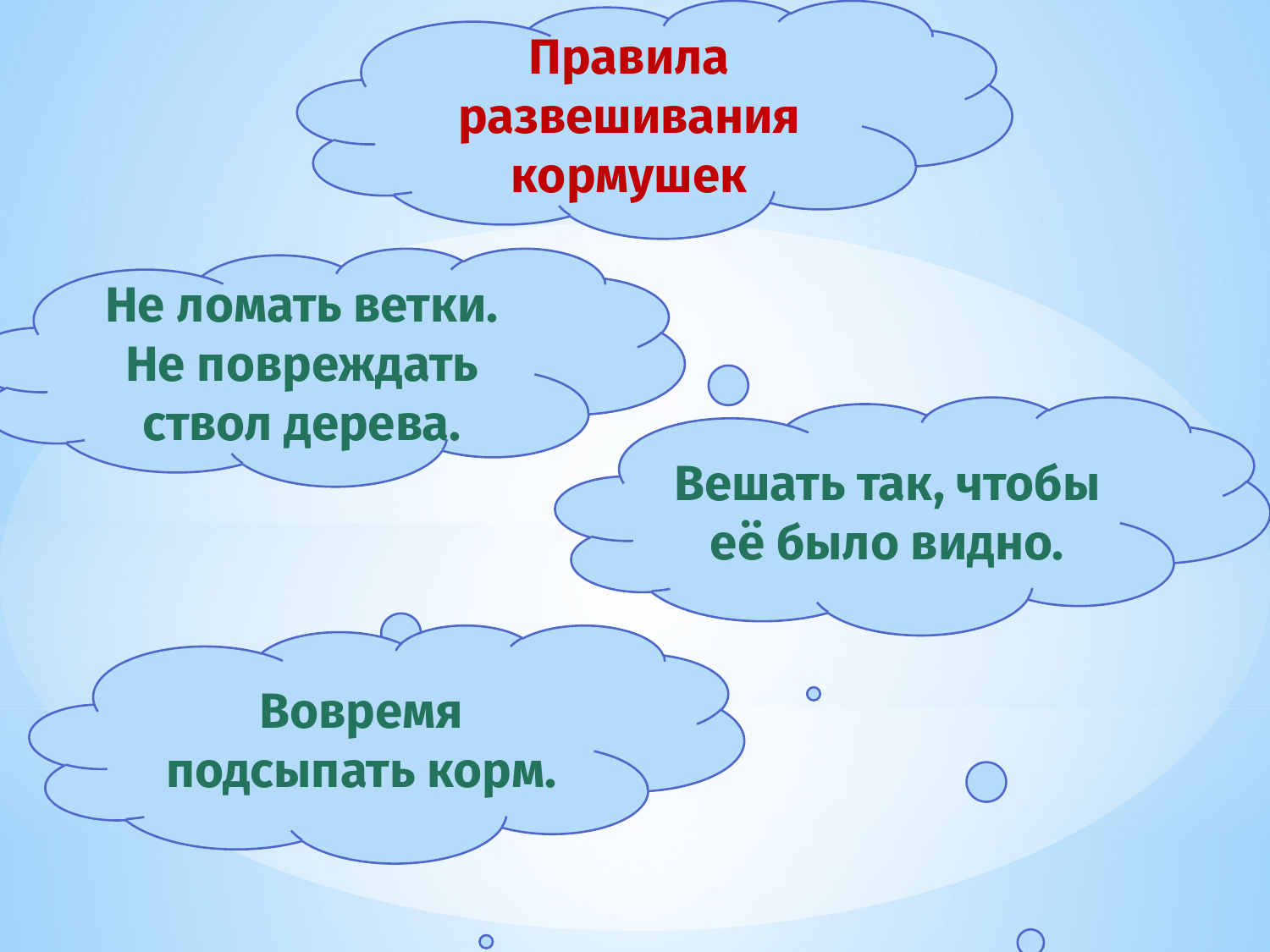

Правила развешивания кормушек
Не ломать ветки.
Не повреждать ствол дерева.
Вешать так, чтобы её было видно.
Вовремя подсыпать корм.